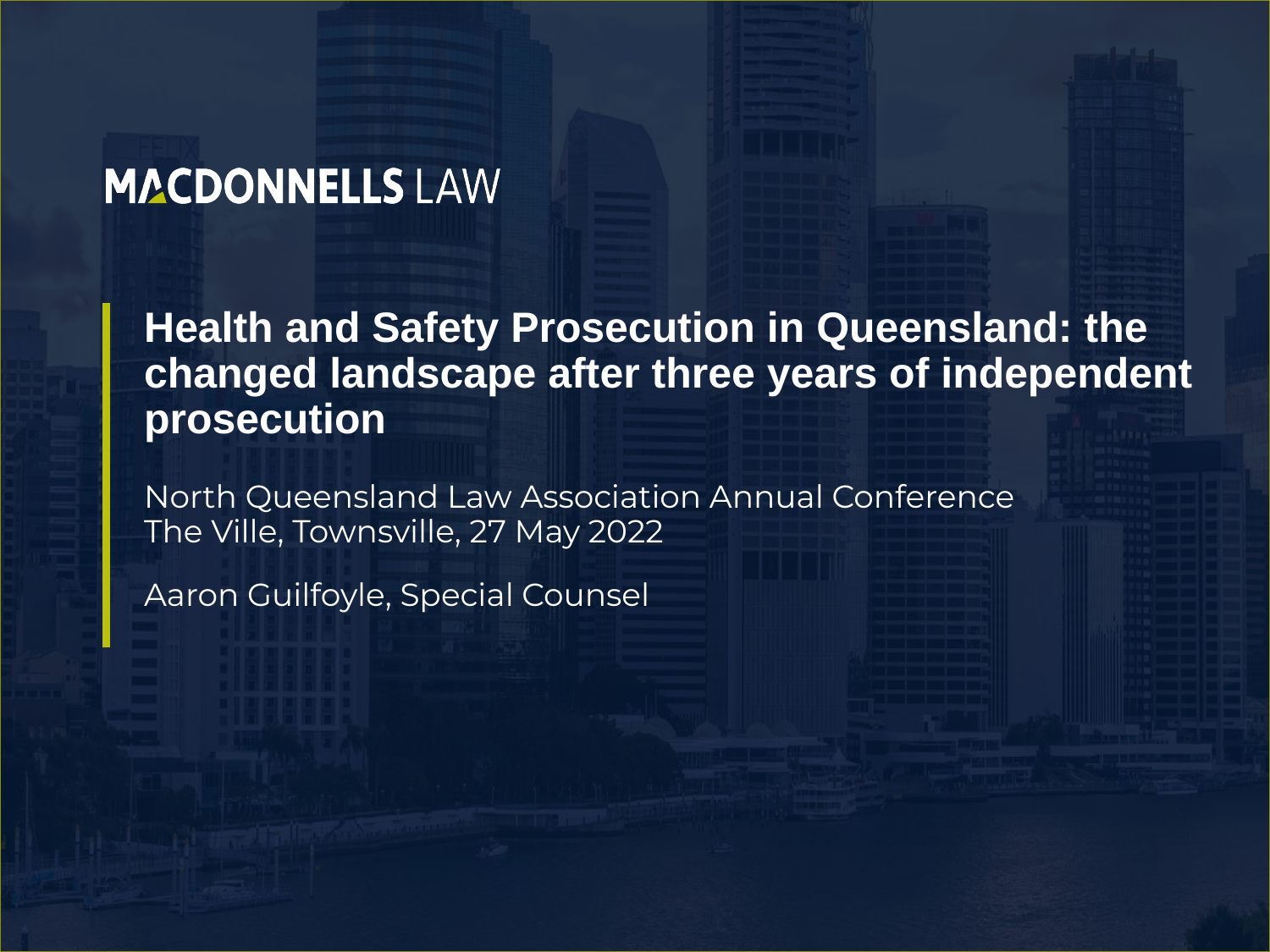

# Health and Safety Prosecution in Queensland: the changed landscape after three years of independent prosecution   North Queensland Law Association Annual Conference The Ville, Townsville, 27 May 2022
Aaron Guilfoyle, Special Counsel